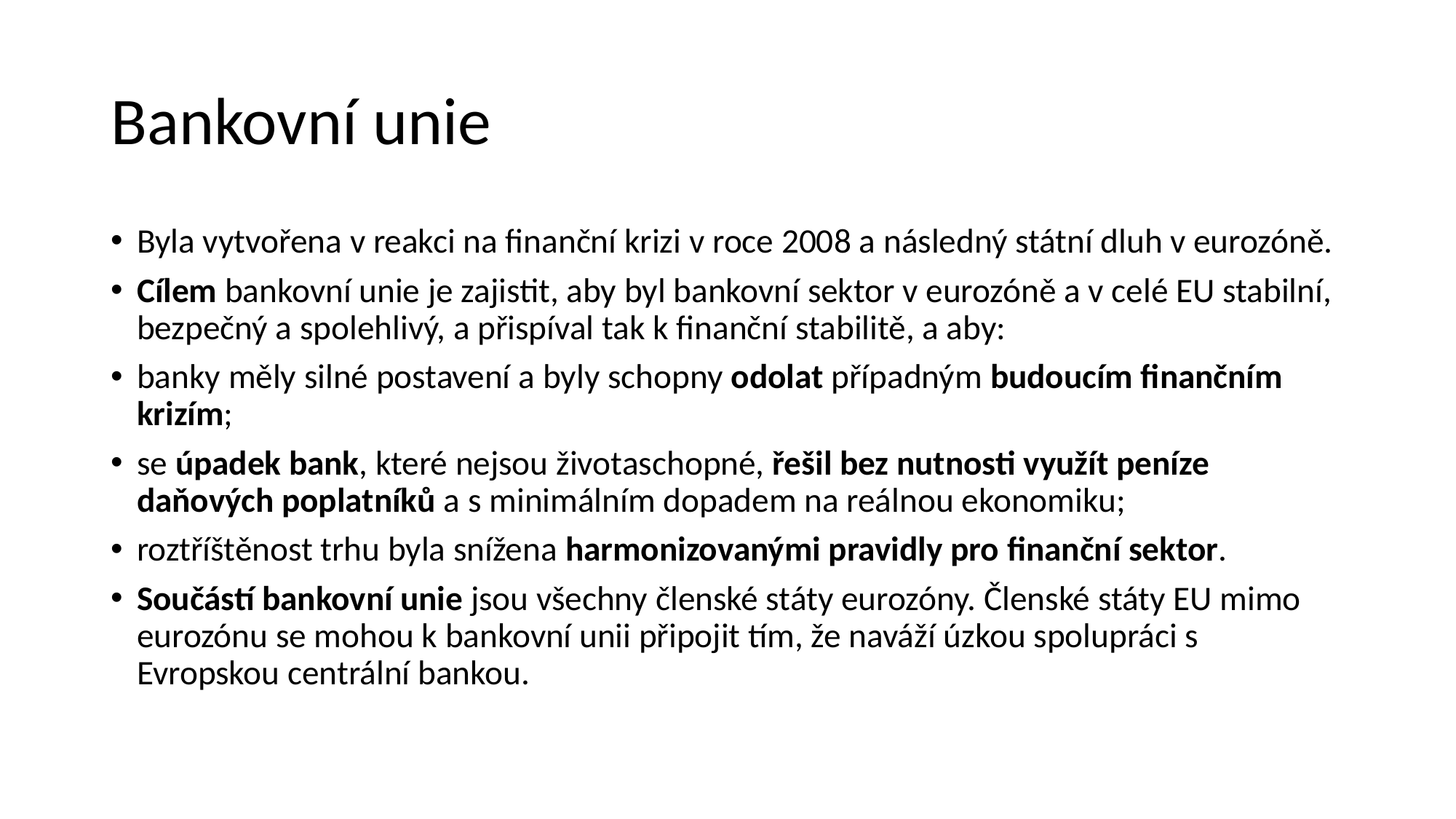

# Bankovní unie
Byla vytvořena v reakci na finanční krizi v roce 2008 a následný státní dluh v eurozóně.
Cílem bankovní unie je zajistit, aby byl bankovní sektor v eurozóně a v celé EU stabilní, bezpečný a spolehlivý, a přispíval tak k finanční stabilitě, a aby:
banky měly silné postavení a byly schopny odolat případným budoucím finančním krizím;
se úpadek bank, které nejsou životaschopné, řešil bez nutnosti využít peníze daňových poplatníků a s minimálním dopadem na reálnou ekonomiku;
roztříštěnost trhu byla snížena harmonizovanými pravidly pro finanční sektor.
Součástí bankovní unie jsou všechny členské státy eurozóny. Členské státy EU mimo eurozónu se mohou k bankovní unii připojit tím, že naváží úzkou spolupráci s Evropskou centrální bankou.